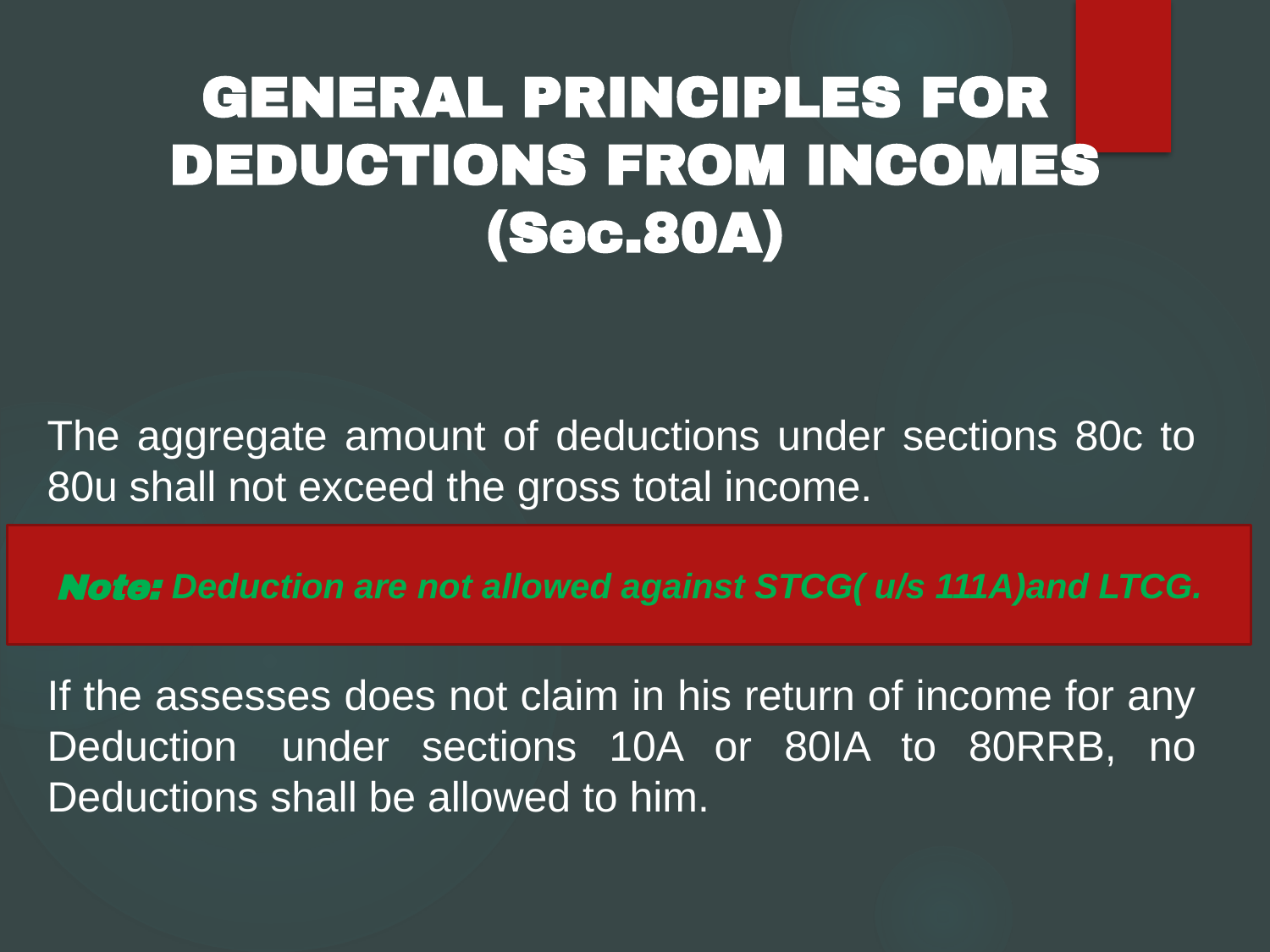

GENERAL PRINCIPLES FOR  DEDUCTIONS FROM INCOMES (Sec.80A)

The aggregate amount of deductions under sections 80c to 80u shall not exceed the gross total income.

If the assesses does not claim in his return of income for any Deduction  under sections 10A or 80IA to 80RRB, no Deductions shall be allowed to him.
Note: Deduction are not allowed against STCG( u/s 111A)and LTCG.